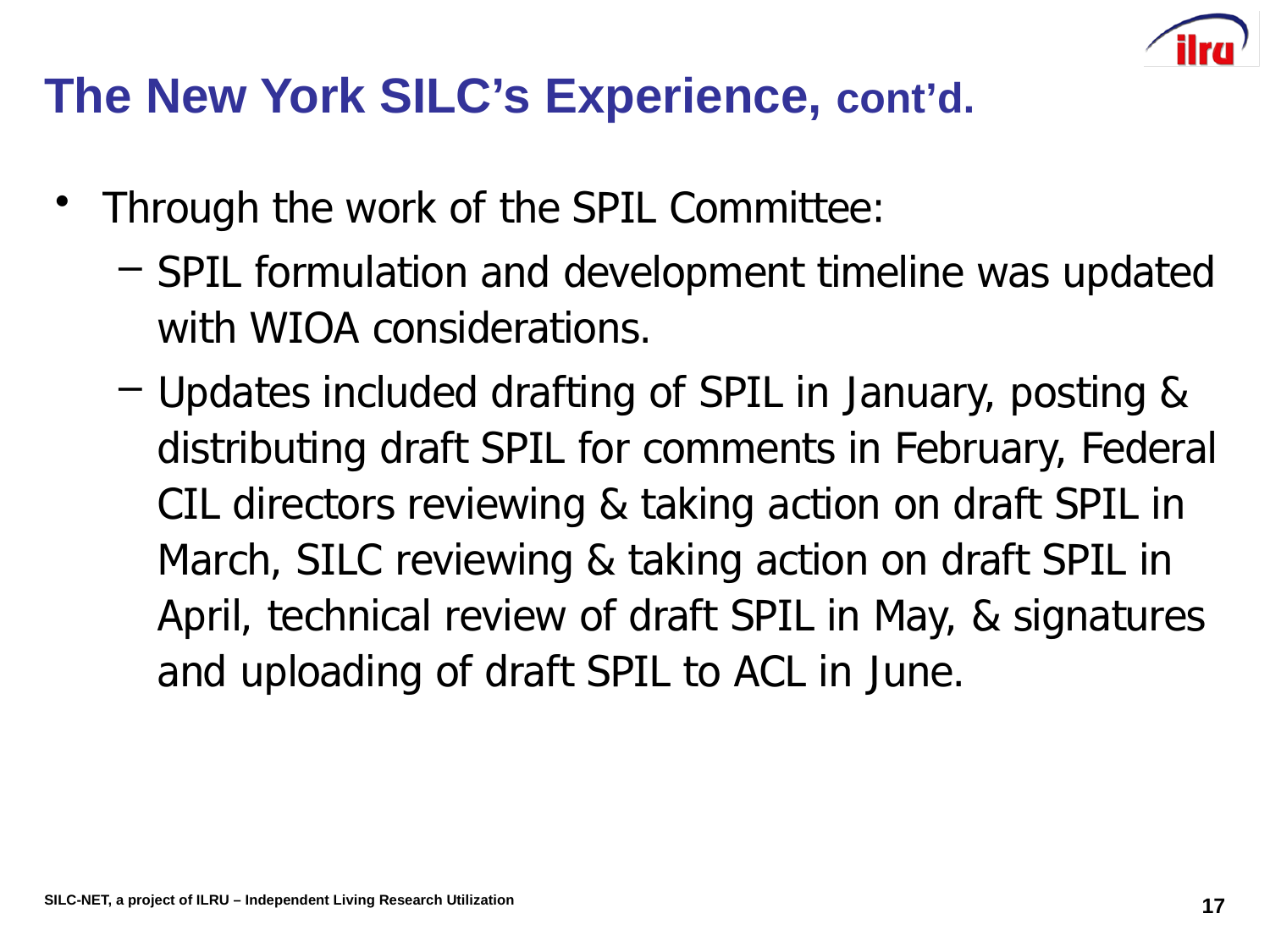

# The New York SILC’s Experience, cont’d.
Through the work of the SPIL Committee:
SPIL formulation and development timeline was updated with WIOA considerations.
Updates included drafting of SPIL in January, posting & distributing draft SPIL for comments in February, Federal CIL directors reviewing & taking action on draft SPIL in March, SILC reviewing & taking action on draft SPIL in April, technical review of draft SPIL in May, & signatures and uploading of draft SPIL to ACL in June.

17